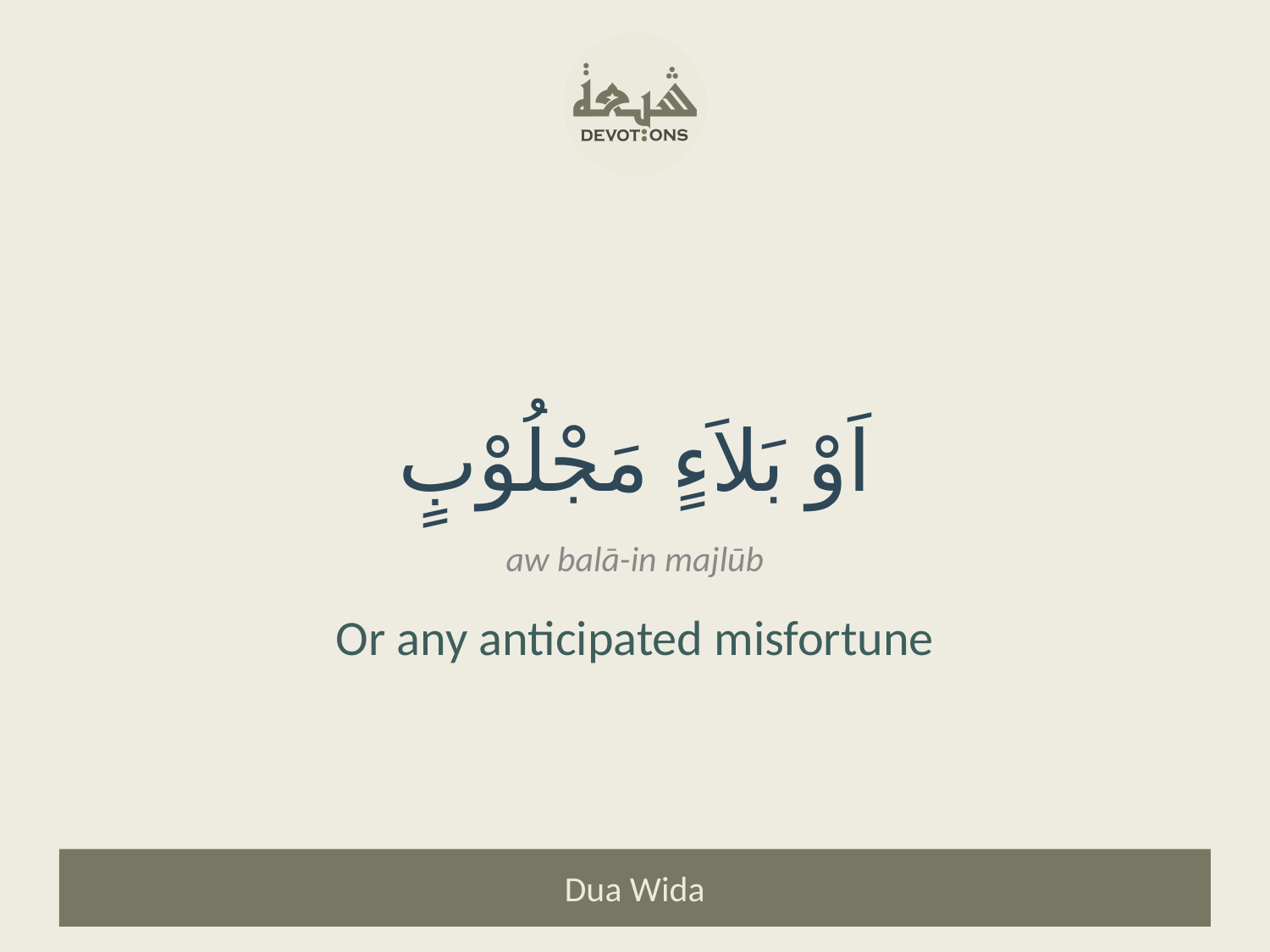

اَوْ بَلاَءٍ مَجْلُوْبٍ
aw balā-in majlūb
Or any anticipated misfortune
Dua Wida